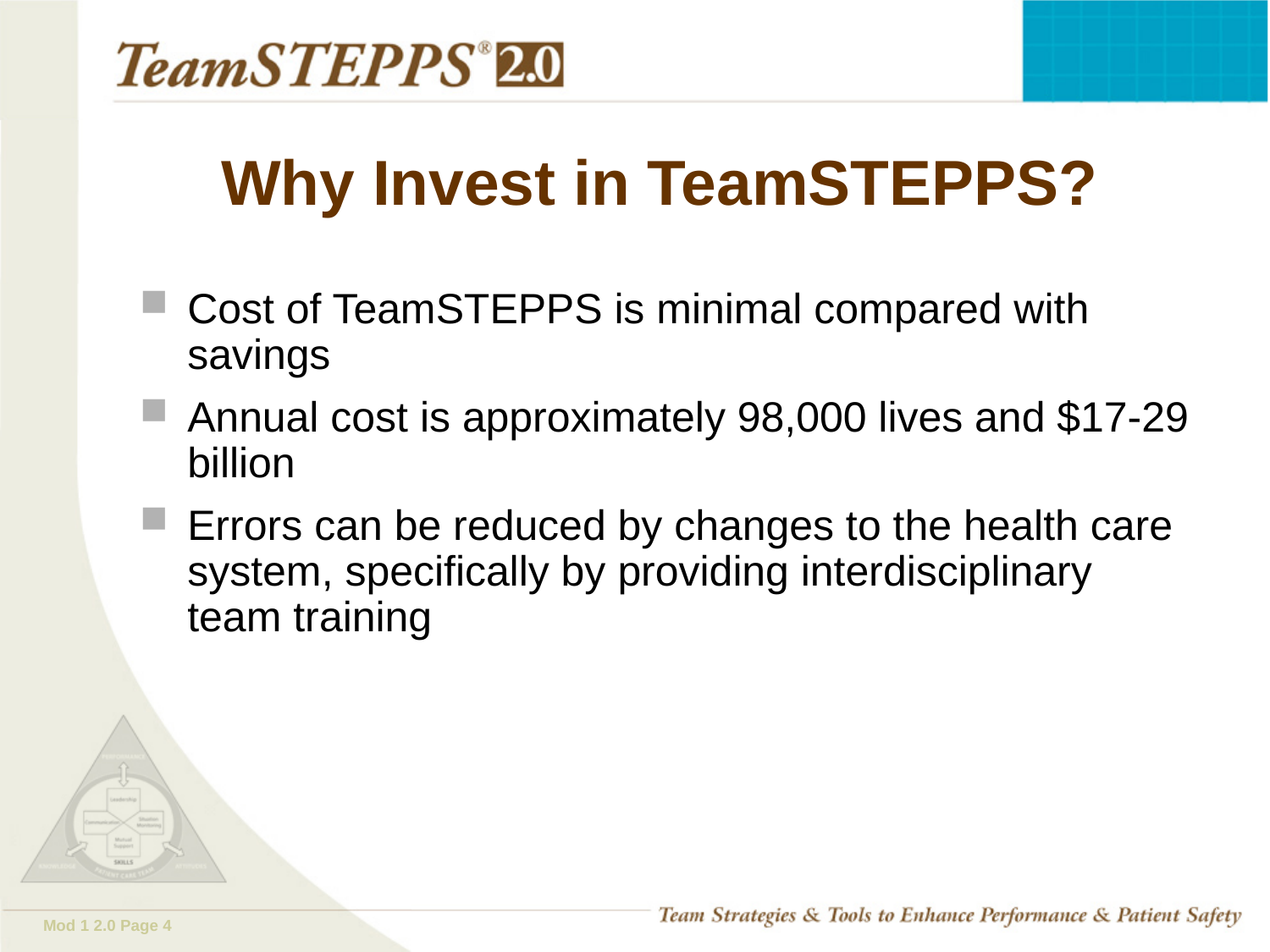

# Why Invest in TeamSTEPPS?
Cost of TeamSTEPPS is minimal compared with savings
Annual cost is approximately 98,000 lives and $17-29 billion
Errors can be reduced by changes to the health care system, specifically by providing interdisciplinary team training